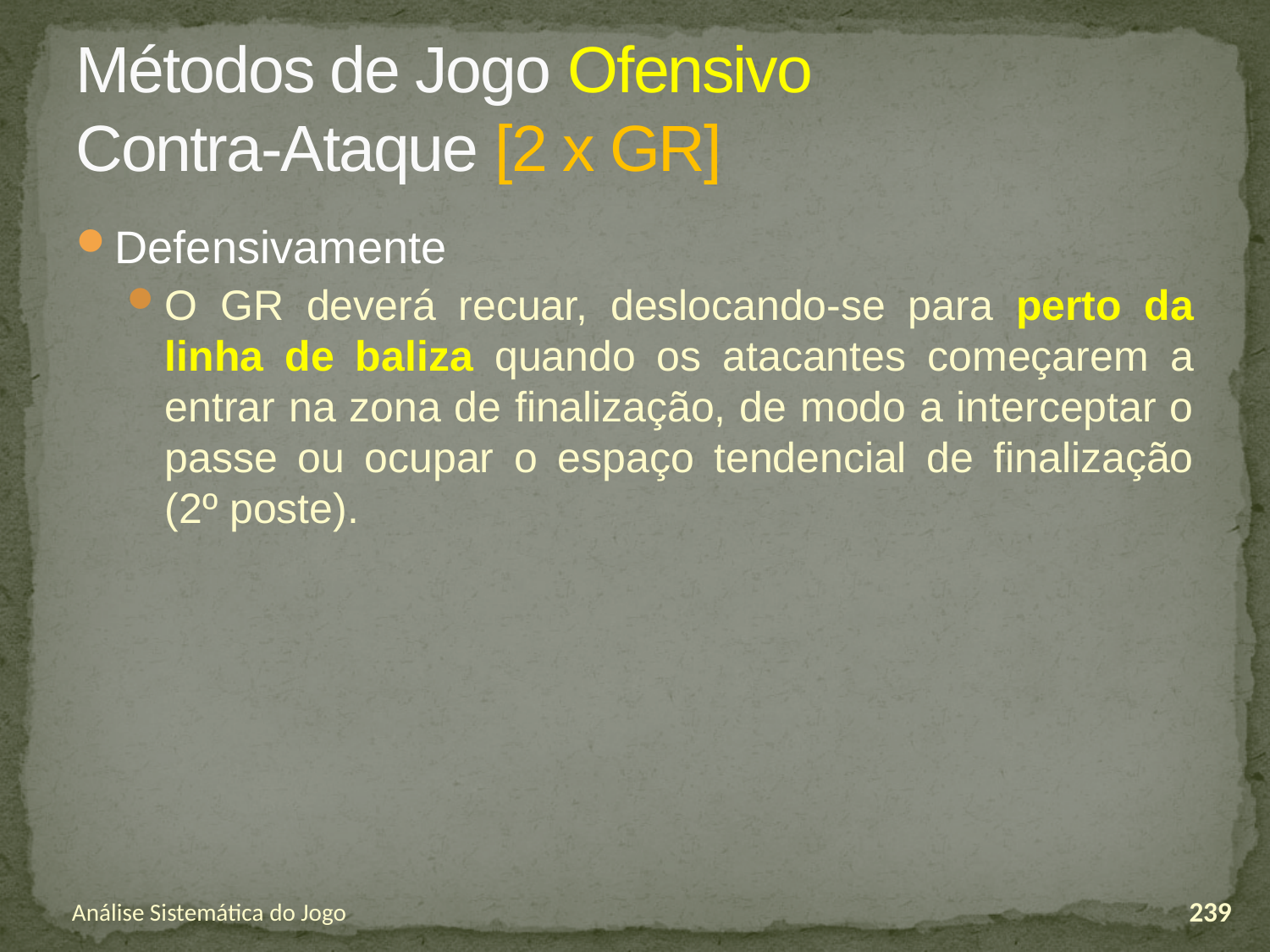

# Métodos de Jogo Ofensivo Contra-Ataque [2 x GR]
Defensivamente
O GR deverá recuar, deslocando-se para perto da linha de baliza quando os atacantes começarem a entrar na zona de finalização, de modo a interceptar o passe ou ocupar o espaço tendencial de finalização (2º poste).
Análise Sistemática do Jogo
239